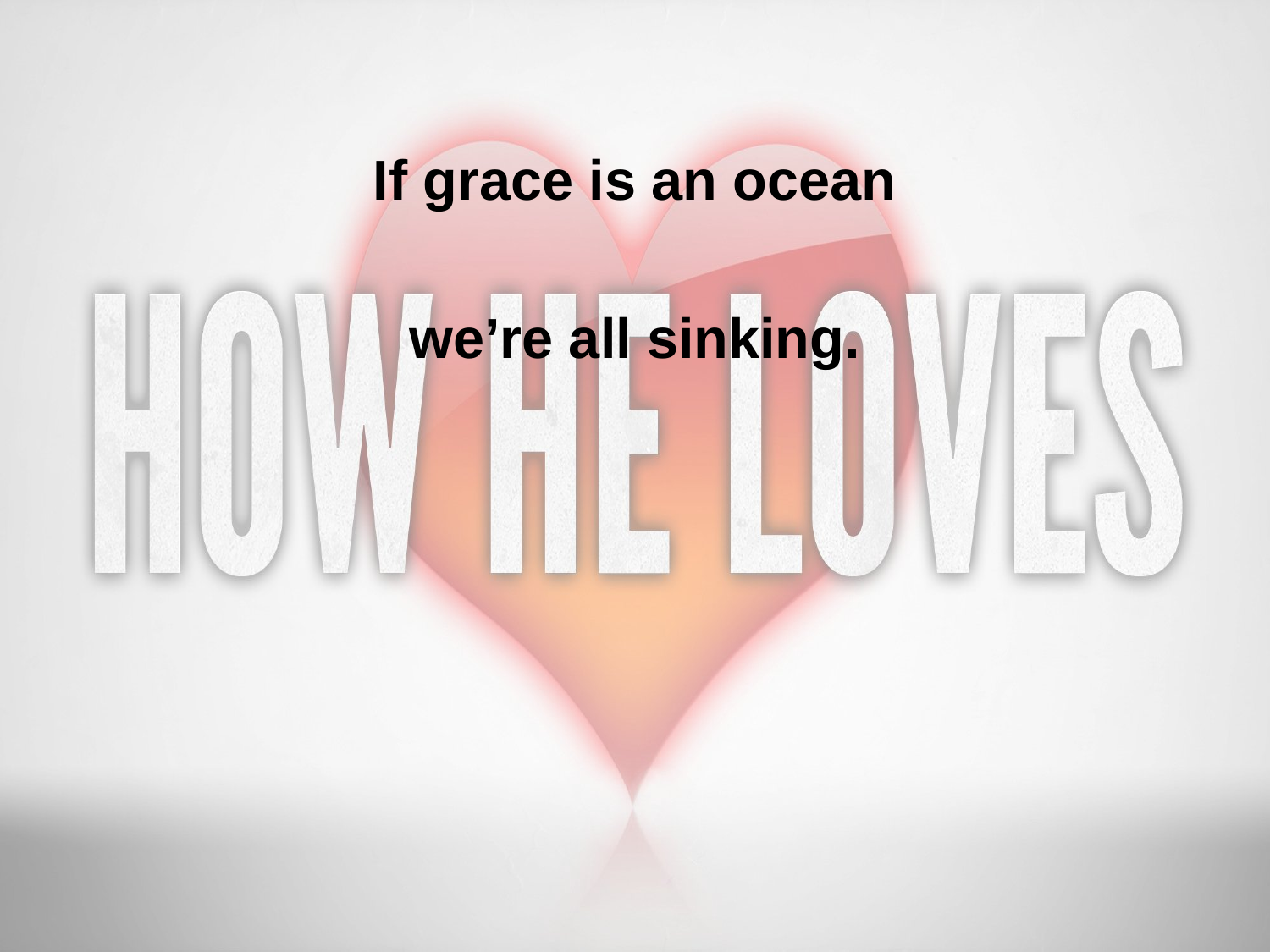

If grace is an ocean

we’re all sinking.